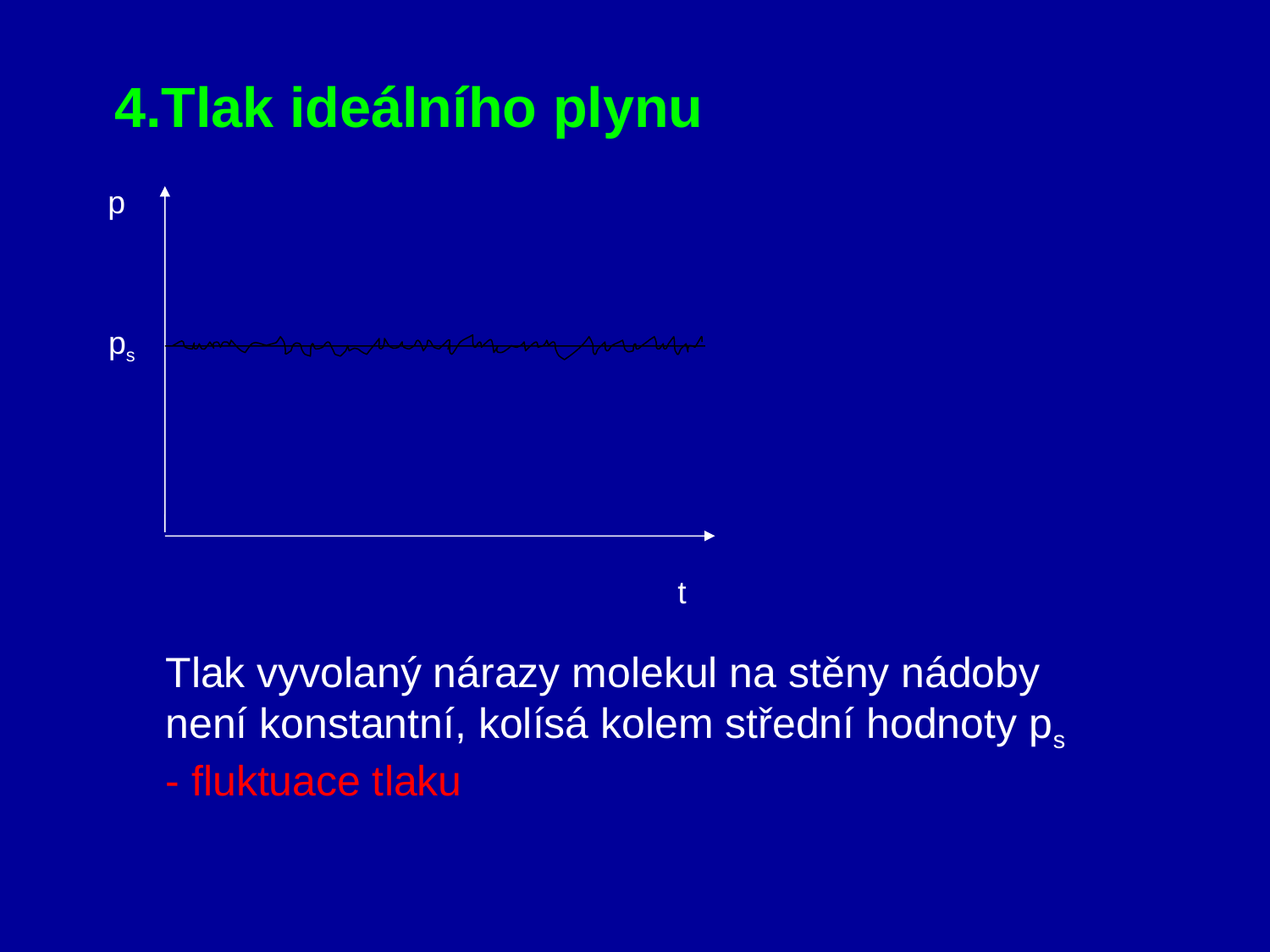

4.Tlak ideálního plynu
p

ps

t
Tlak vyvolaný nárazy molekul na stěny nádoby
není konstantní, kolísá kolem střední hodnoty ps
- fluktuace tlaku